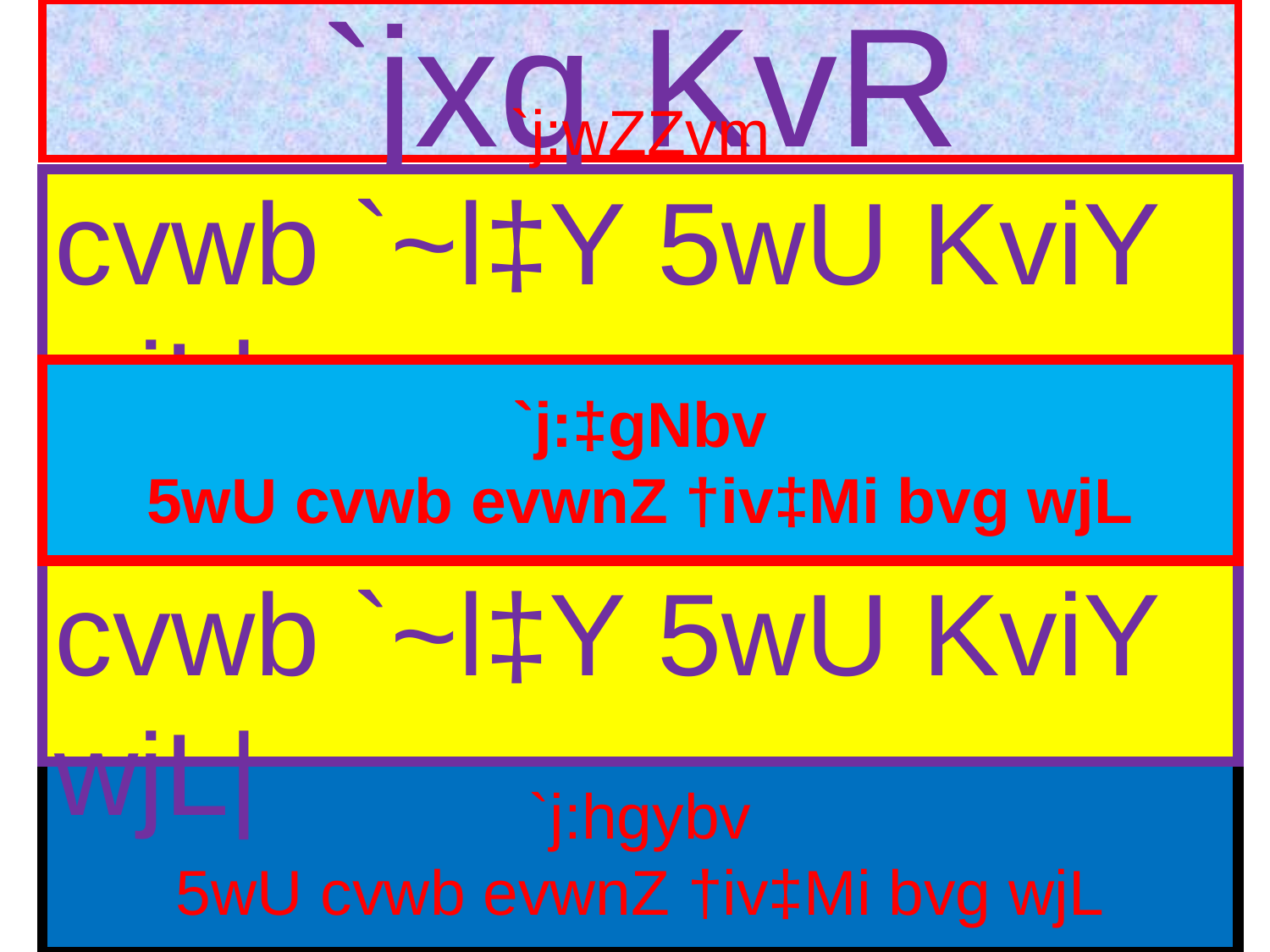

`jxq KvR
`j:wZZvm
cvwb `~l‡Y 5wU KviY wjL|
`j:‡gNbv
5wU cvwb evwnZ †iv‡Mi bvg wjL
`j:‡MvgwZ
cvwb `~l‡Y 5wU KviY wjL|
`j:hgybv
5wU cvwb evwnZ †iv‡Mi bvg wjL